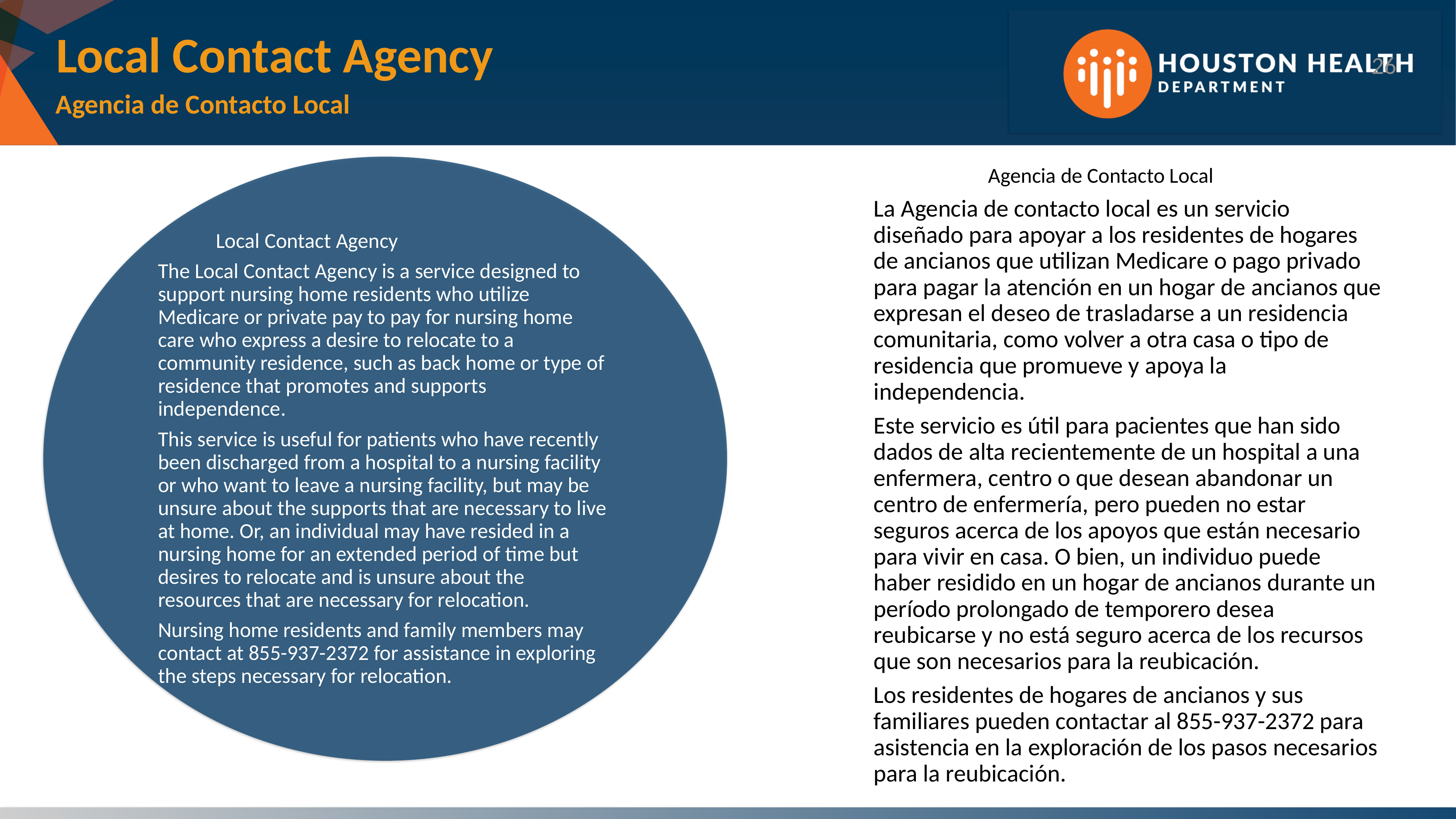

Local Contact Agency
26
Agencia de Contacto Local
            Local Contact Agency
The Local Contact Agency is a service designed to support nursing home residents who utilize Medicare or private pay to pay for nursing home care who express a desire to relocate to a community residence, such as back home or type of residence that promotes and supports independence.
This service is useful for patients who have recently been discharged from a hospital to a nursing facility or who want to leave a nursing facility, but may be unsure about the supports that are necessary to live at home. Or, an individual may have resided in a nursing home for an extended period of time but desires to relocate and is unsure about the resources that are necessary for relocation.
Nursing home residents and family members may contact at 855-937-2372 for assistance in exploring the steps necessary for relocation.
                     Agencia de Contacto Local
La Agencia de contacto local es un servicio diseñado para apoyar a los residentes de hogares de ancianos que utilizan Medicare o pago privado para pagar la atención en un hogar de ancianos que expresan el deseo de trasladarse a un residencia comunitaria, como volver a otra casa o tipo de residencia que promueve y apoya la independencia.
Este servicio es útil para pacientes que han sido dados de alta recientemente de un hospital a una enfermera, centro o que desean abandonar un centro de enfermería, pero pueden no estar seguros acerca de los apoyos que están necesario para vivir en casa. O bien, un individuo puede haber residido en un hogar de ancianos durante un período prolongado de temporero desea reubicarse y no está seguro acerca de los recursos que son necesarios para la reubicación.
Los residentes de hogares de ancianos y sus familiares pueden contactar al 855-937-2372 para asistencia en la exploración de los pasos necesarios para la reubicación.